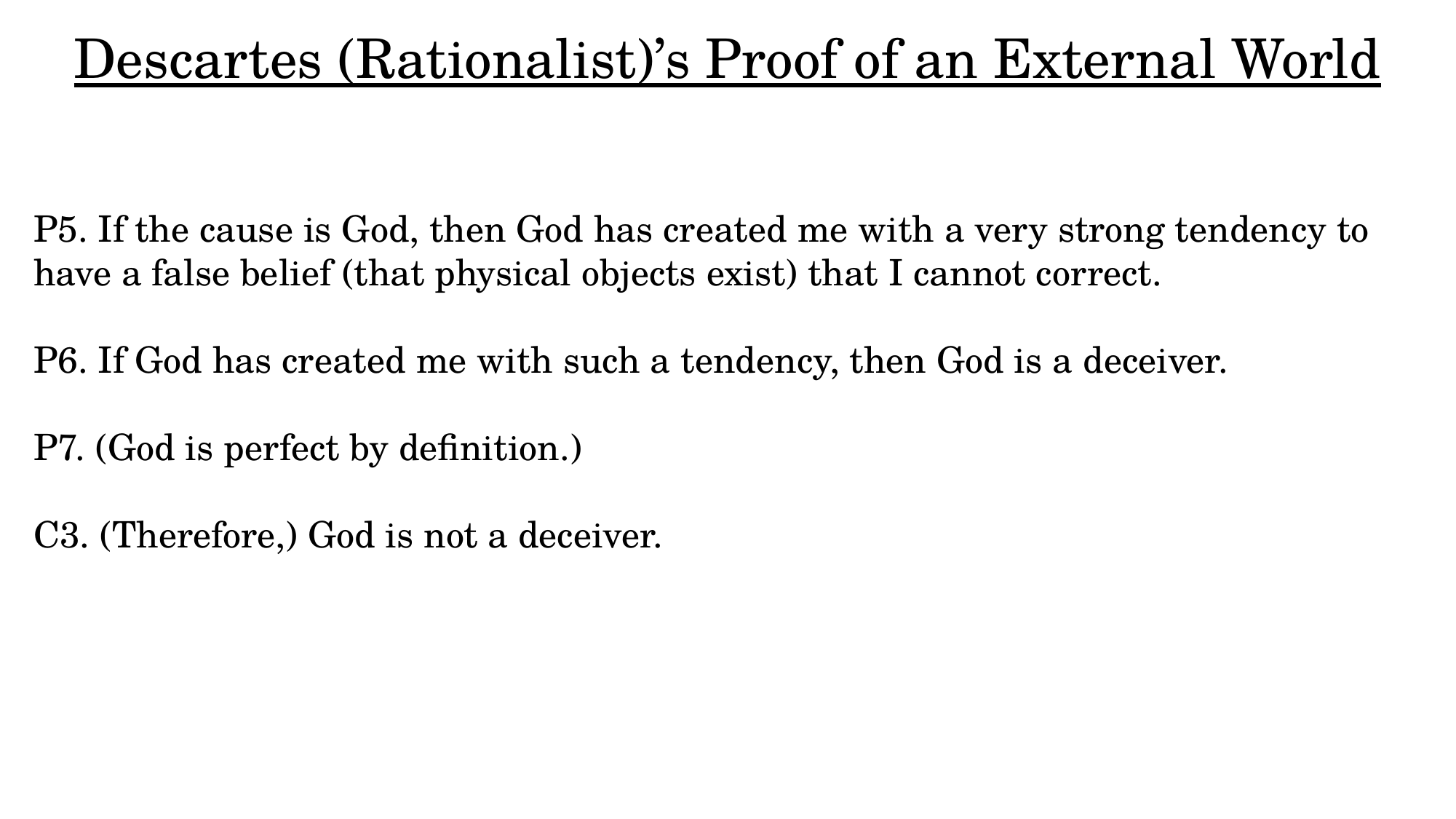

# Descartes (Rationalist)’s Proof of an External World
P5. If the cause is God, then God has created me with a very strong tendency to have a false belief (that physical objects exist) that I cannot correct.

P6. If God has created me with such a tendency, then God is a deceiver.

P7. (God is perfect by definition.)

C3. (Therefore,) God is not a deceiver.